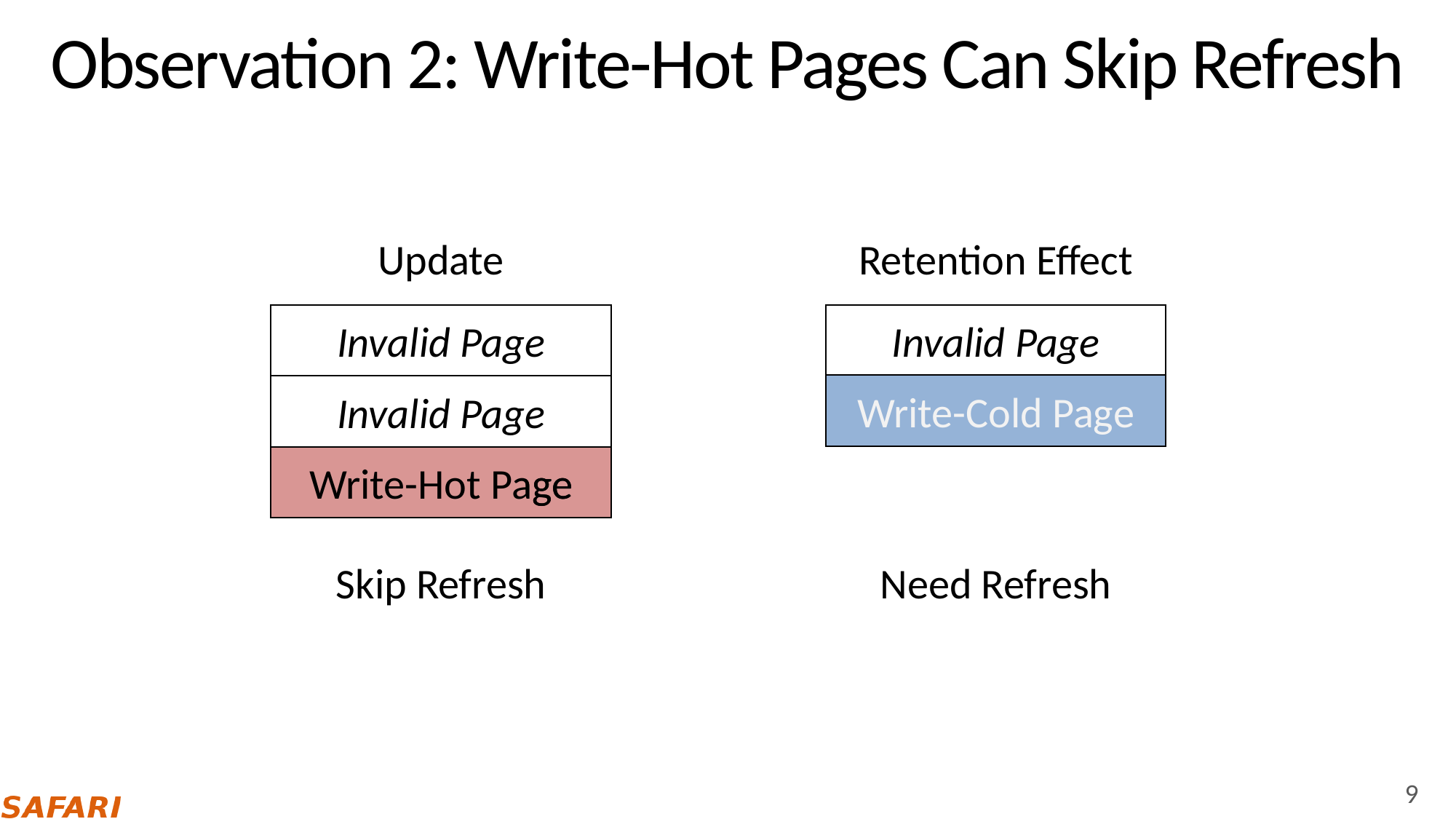

# Observation 2: Write-Hot Pages Can Skip Refresh
Update
Retention Effect
Write-Hot Page

Write-Hot Page
Invalid Page

Write-Cold Page

Write-Cold Page
Write-Cold Page
Invalid Page

Write-Cold Page
Write-Cold Page
Write-Hot Page
Invalid Page

Write-Hot Page
Write-Hot Page

Write-Hot Page
Skip Refresh
Need Refresh
9